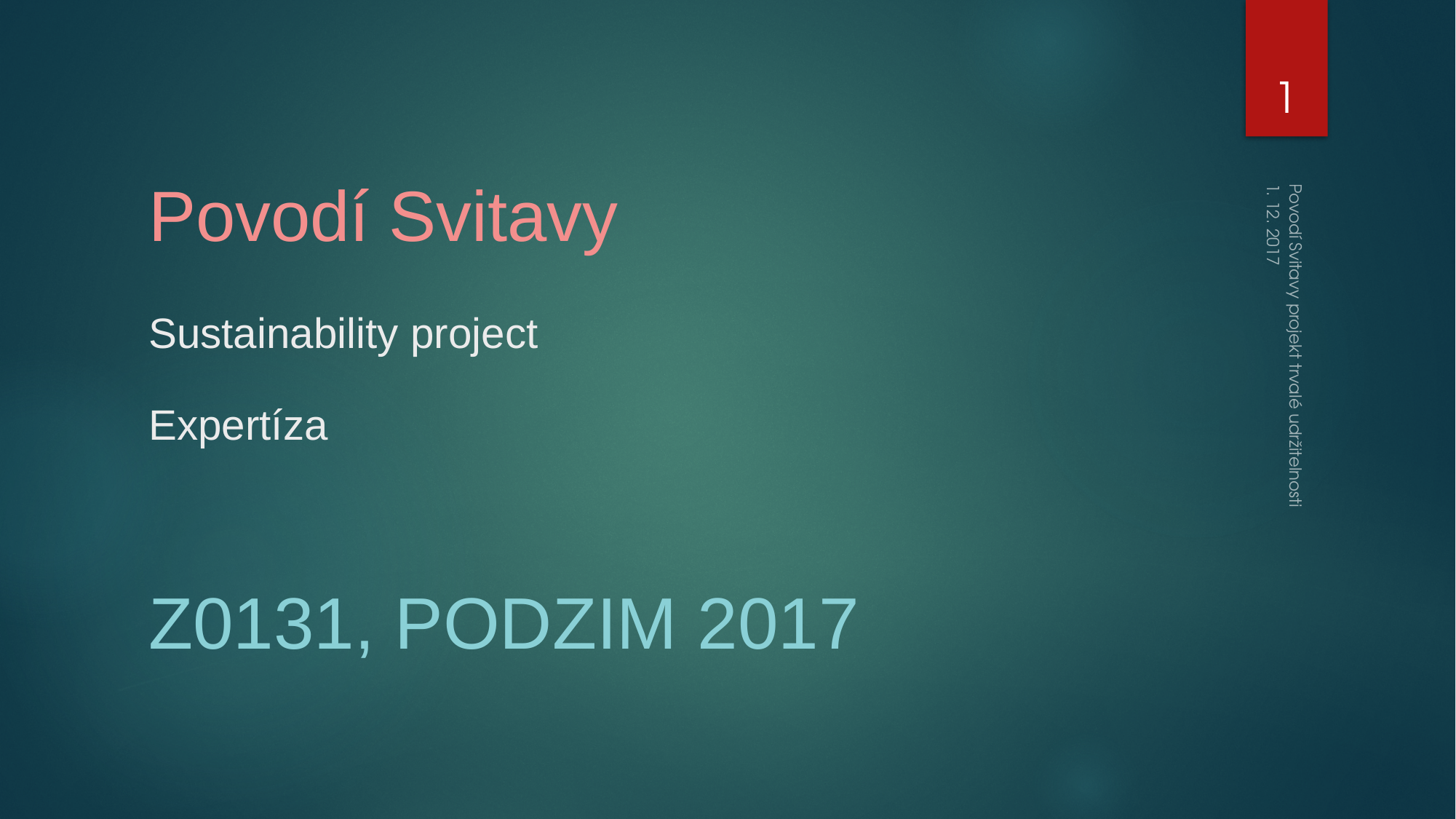

1
# Povodí Svitavy Sustainability project Expertíza
1. 12. 2017
Povodí Svitavy projekt trvalé udržitelnosti
Z0131, podzim 2017